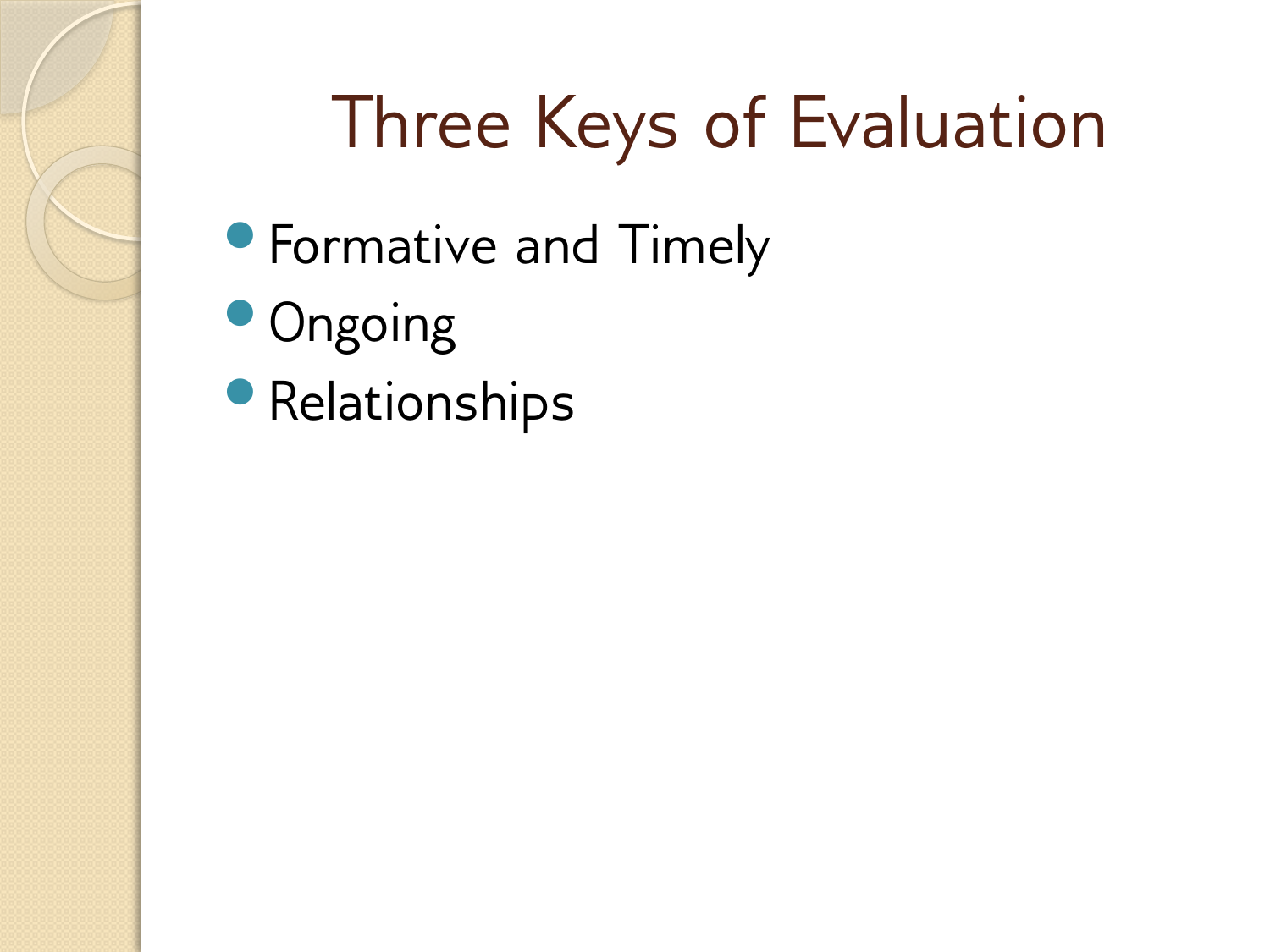

# Three Keys of Evaluation
Formative and Timely
Ongoing
Relationships